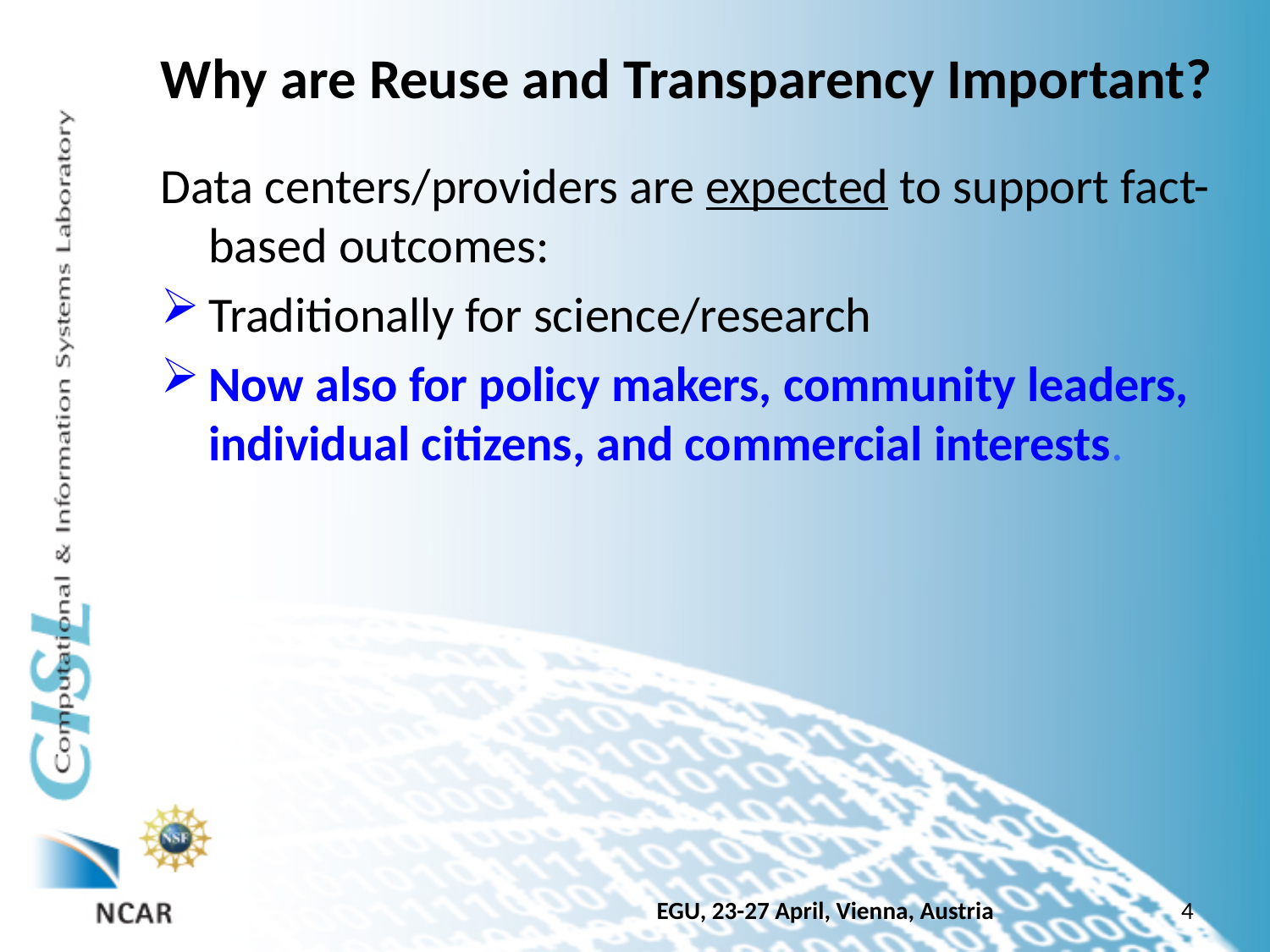

# Why are Reuse and Transparency Important?
Data centers/providers are expected to support fact-based outcomes:
Traditionally for science/research
Now also for policy makers, community leaders, individual citizens, and commercial interests.

4
EGU, 23-27 April, Vienna, Austria